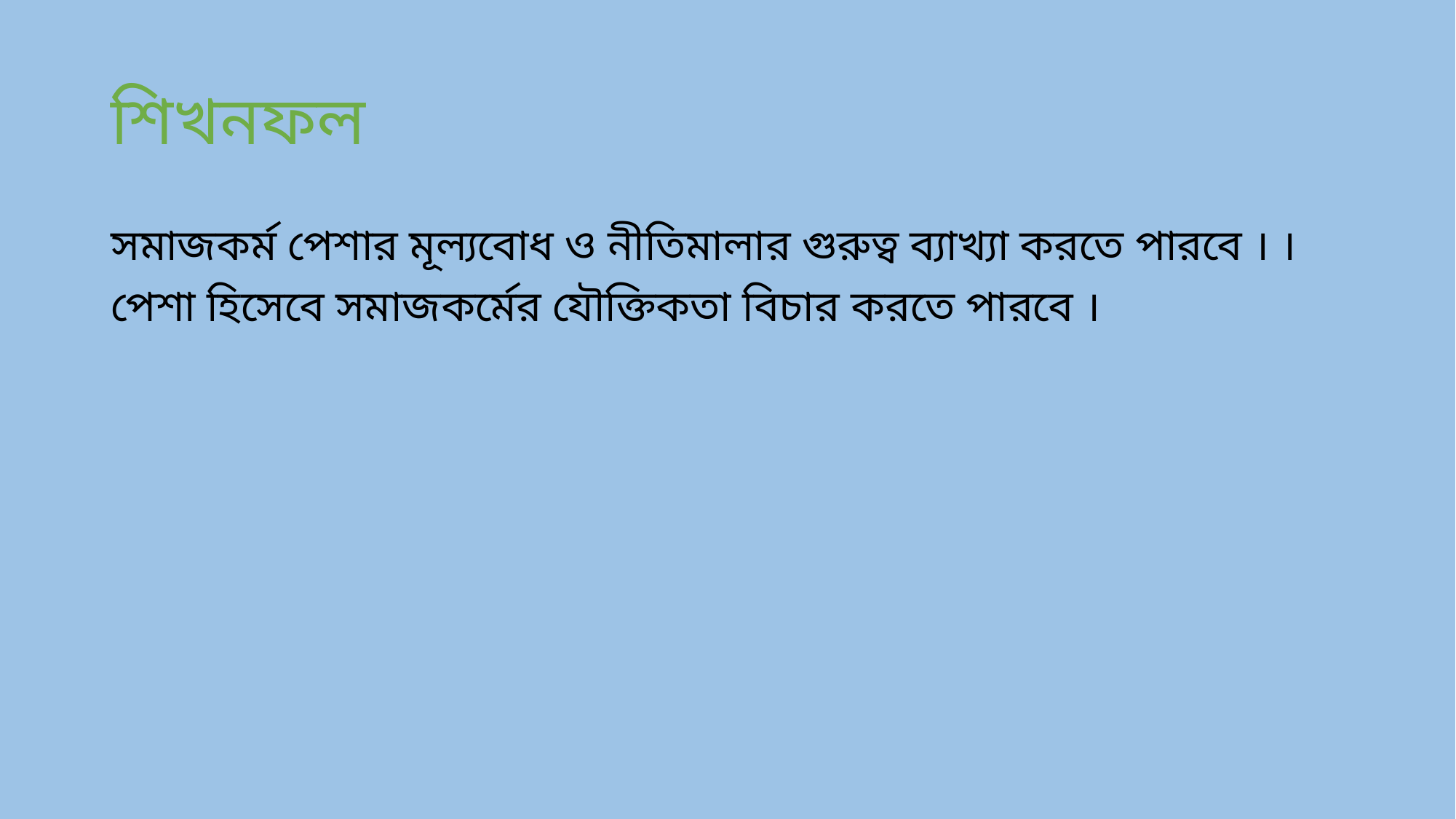

# শিখনফল
সমাজকর্ম পেশার মূল্যবোধ ও নীতিমালার গুরুত্ব ব্যাখ্যা করতে পারবে । ।
পেশা হিসেবে সমাজকর্মের যৌক্তিকতা বিচার করতে পারবে ।